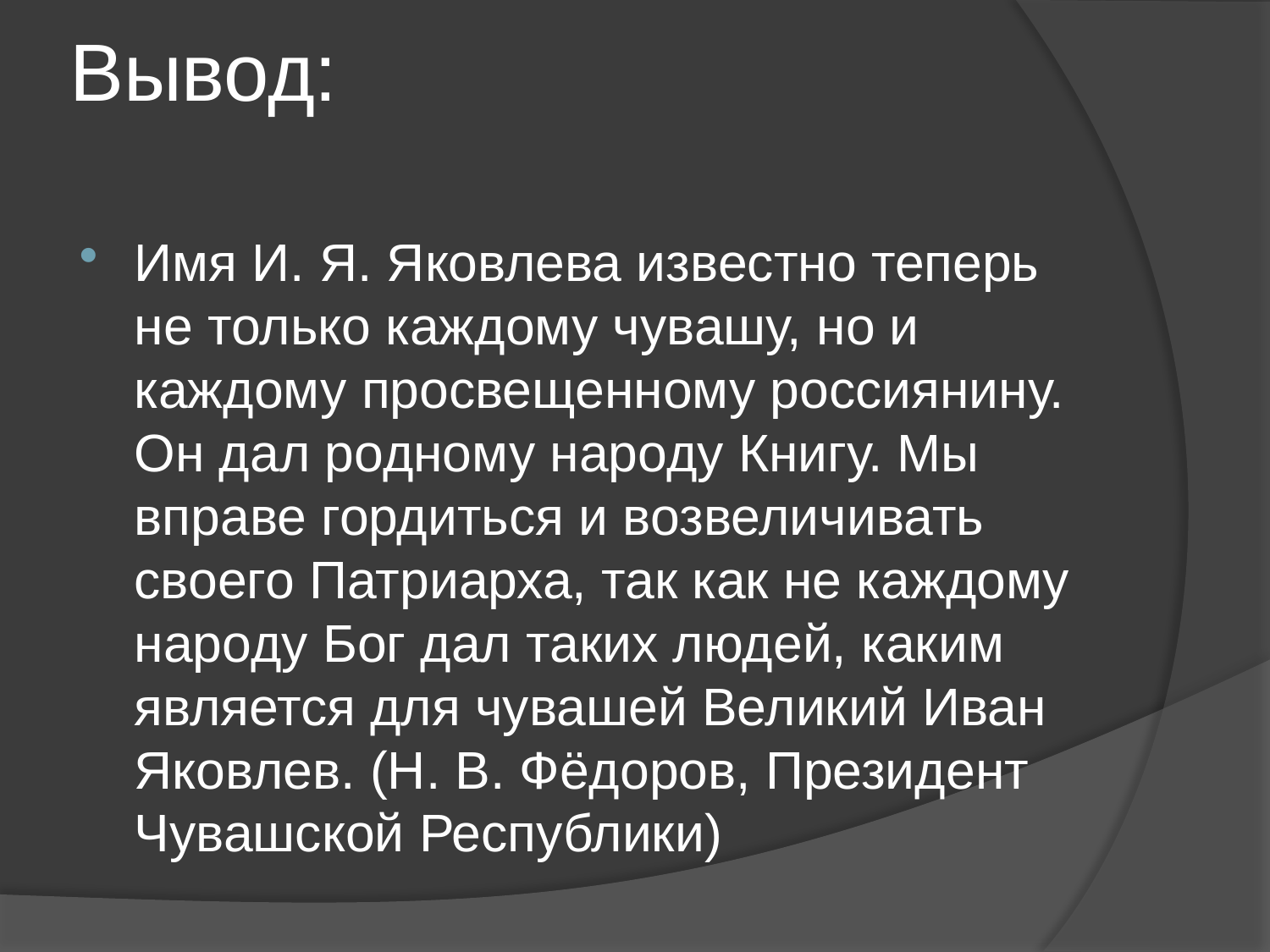

# Вывод:
Имя И. Я. Яковлева известно теперь не только каждому чувашу, но и каждому просвещенному россиянину. Он дал родному народу Книгу. Мы вправе гордиться и возвеличивать своего Патриарха, так как не каждому народу Бог дал таких людей, каким является для чувашей Великий Иван Яковлев. (Н. В. Фёдоров, Президент Чувашской Республики)